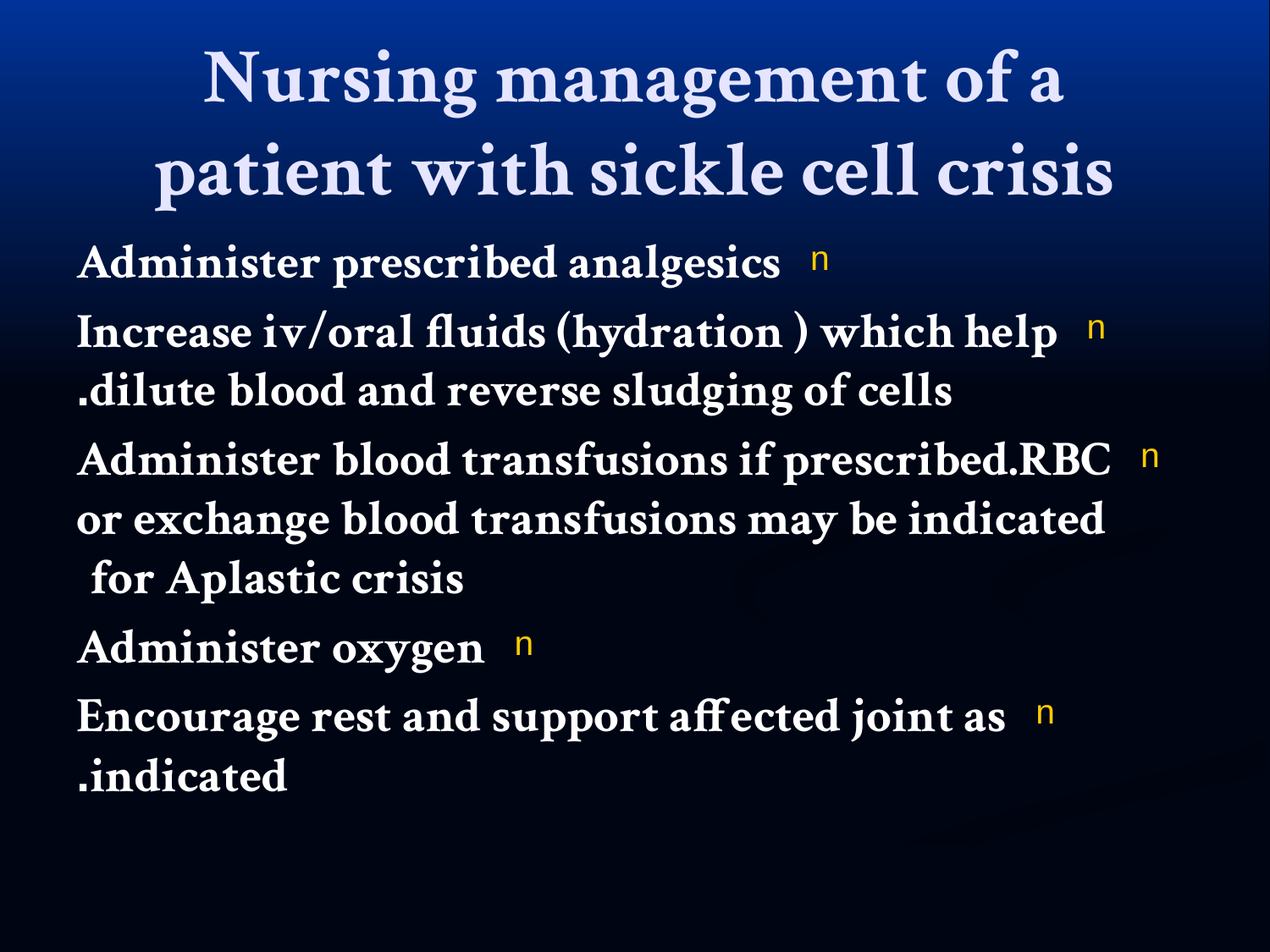

# Nursing management of a patient with sickle cell crisis
Administer prescribed analgesics
Increase iv/oral fluids (hydration ) which help dilute blood and reverse sludging of cells.
Administer blood transfusions if prescribed.RBC or exchange blood transfusions may be indicated for Aplastic crisis
Administer oxygen
Encourage rest and support affected joint as indicated.